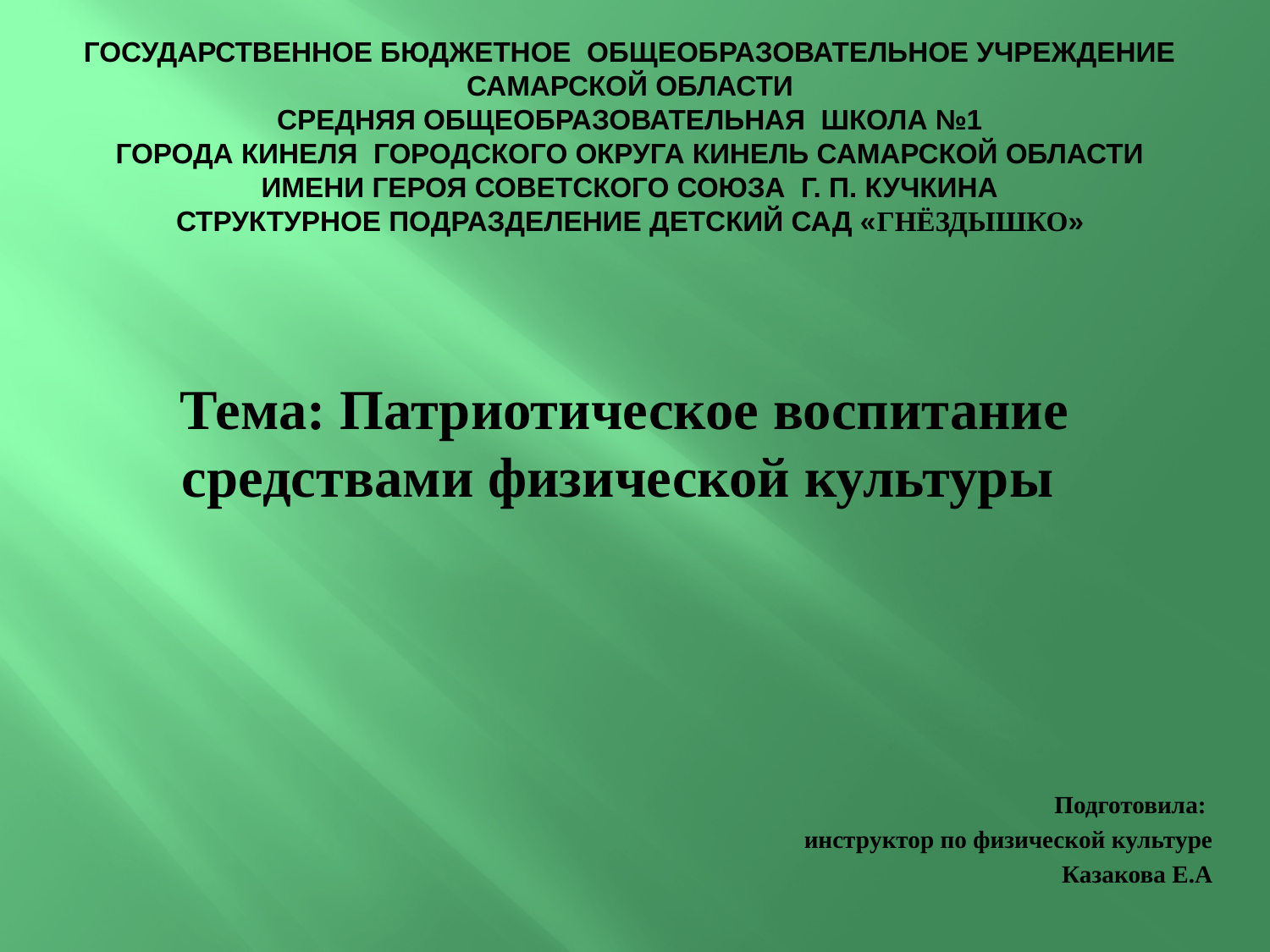

# Государственное бюджетное  общеобразовательное учреждение Самарской области средняя общеобразовательная  школа №1 города Кинеля  городского округа Кинель Самарской области имени Героя Советского Союза  Г. П. Кучкина структурное подразделение детский сад «Гнёздышко»

Тема: Патриотическое воспитание средствами физической культуры

Подготовила:
инструктор по физической культуре
Казакова Е.А